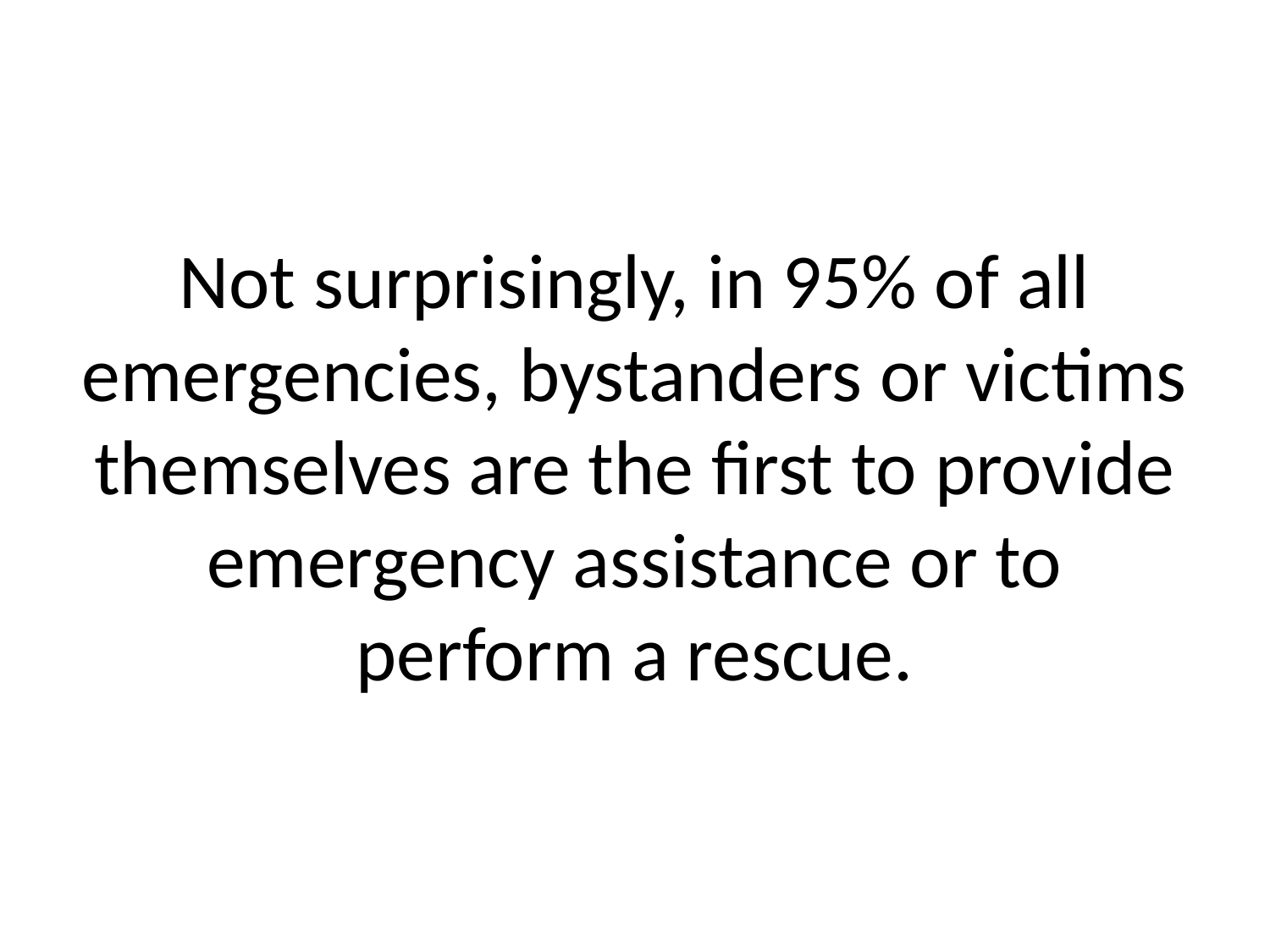

# Not surprisingly, in 95% of all emergencies, bystanders or victims themselves are the first to provide emergency assistance or to perform a rescue.